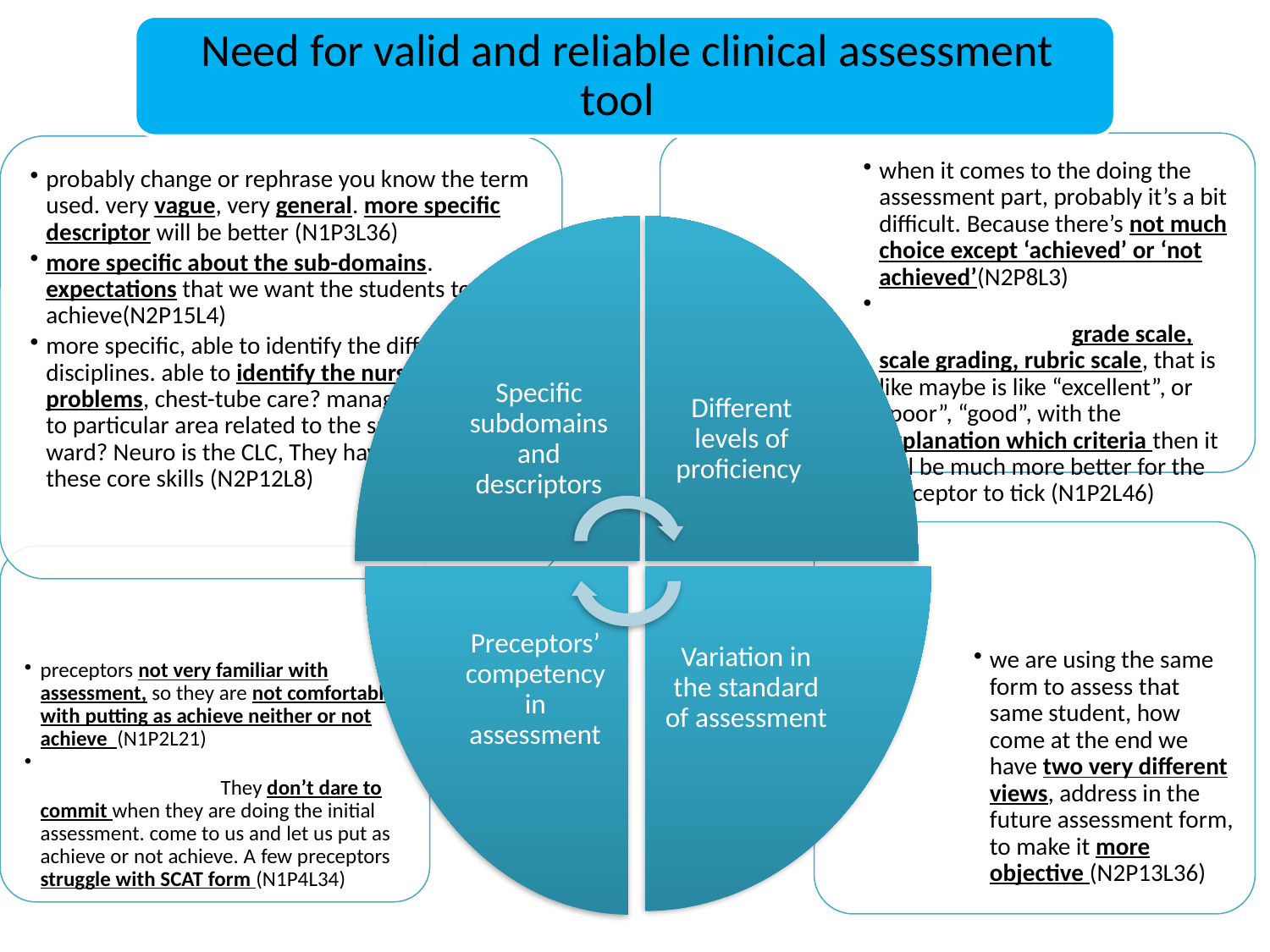

Need for valid and reliable clinical assessment tool
#
we are using the same form to assess that same student, how come at the end we have two very different views, address in the future assessment form, to make it more objective (N2P13L36)
preceptors not very familiar with assessment, so they are not comfortable with putting as achieve neither or not achieve  (N1P2L21)
                                                                                                                  They don’t dare to commit when they are doing the initial assessment. come to us and let us put as achieve or not achieve. A few preceptors struggle with SCAT form (N1P4L34)
when it comes to the doing the assessment part, probably it’s a bit difficult. Because there’s not much choice except ‘achieved’ or ‘not achieved’(N2P8L3)
                                                                                                     grade scale, scale grading, rubric scale, that is like maybe is like “excellent”, or “poor”, “good”, with the explanation which criteria then it will be much more better for the preceptor to tick (N1P2L46)
probably change or rephrase you know the term used. very vague, very general. more specific descriptor will be better (N1P3L36)
more specific about the sub-domains. expectations that we want the students to achieve(N2P15L4)
more specific, able to identify the different disciplines. able to identify the nursing problems, chest-tube care? management related to particular area related to the specifics of the ward? Neuro is the CLC, They have to master these core skills (N2P12L8)
Specific subdomains and descriptors
Different levels of proficiency
Variation in the standard of assessment
Preceptors’ competency in assessment